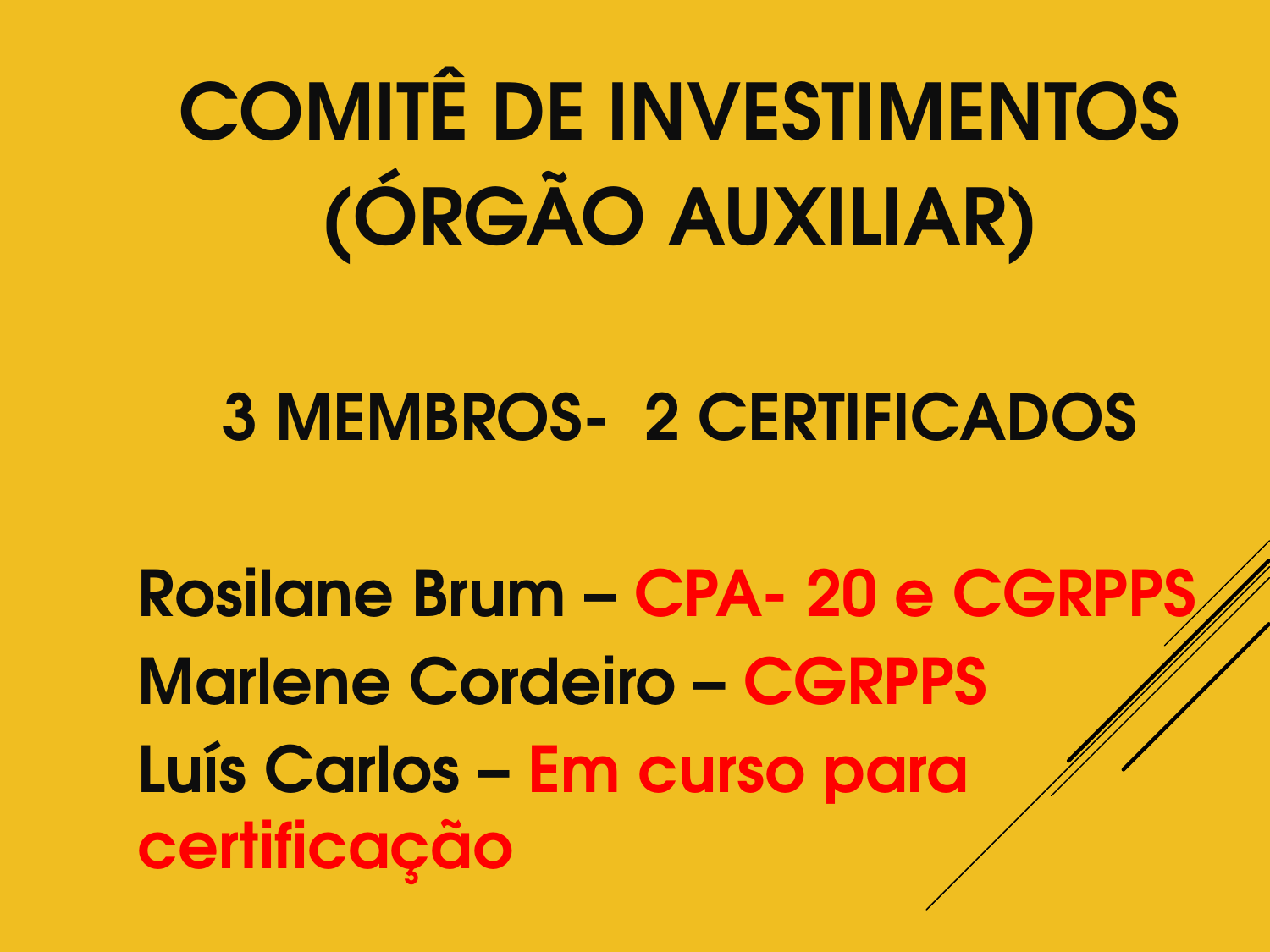

#
COMITÊ DE INVESTIMENTOS
(ÓRGÃO AUXILIAR)

3 MEMBROS-  2 CERTIFICADOS

Rosilane Brum – CPA- 20 e CGRPPS
Marlene Cordeiro – CGRPPS
Luís Carlos – Em curso para certificação